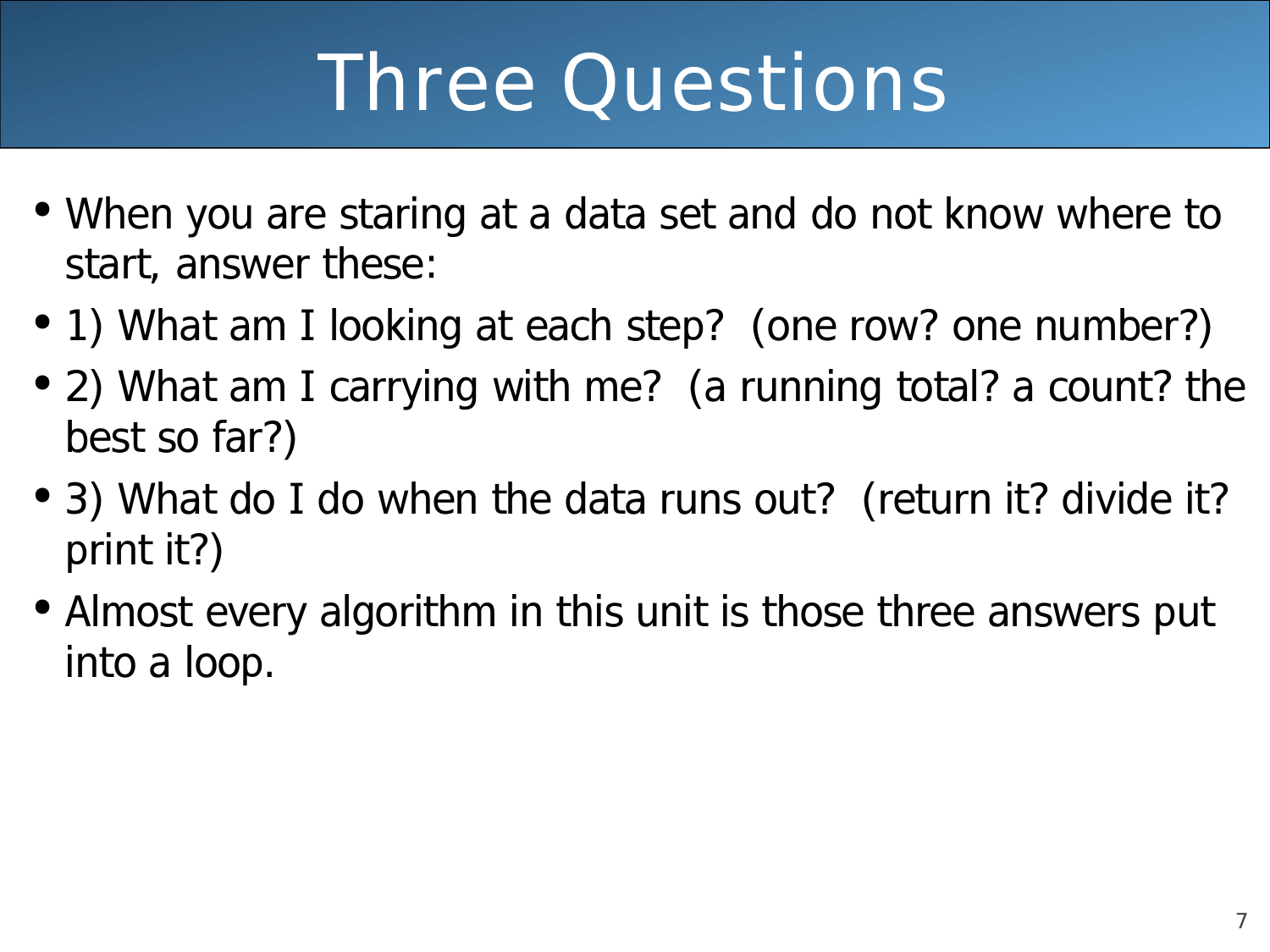

# Three Questions
When you are staring at a data set and do not know where to start, answer these:
1) What am I looking at each step?  (one row? one number?)
2) What am I carrying with me?  (a running total? a count? the best so far?)
3) What do I do when the data runs out?  (return it? divide it? print it?)
Almost every algorithm in this unit is those three answers put into a loop.